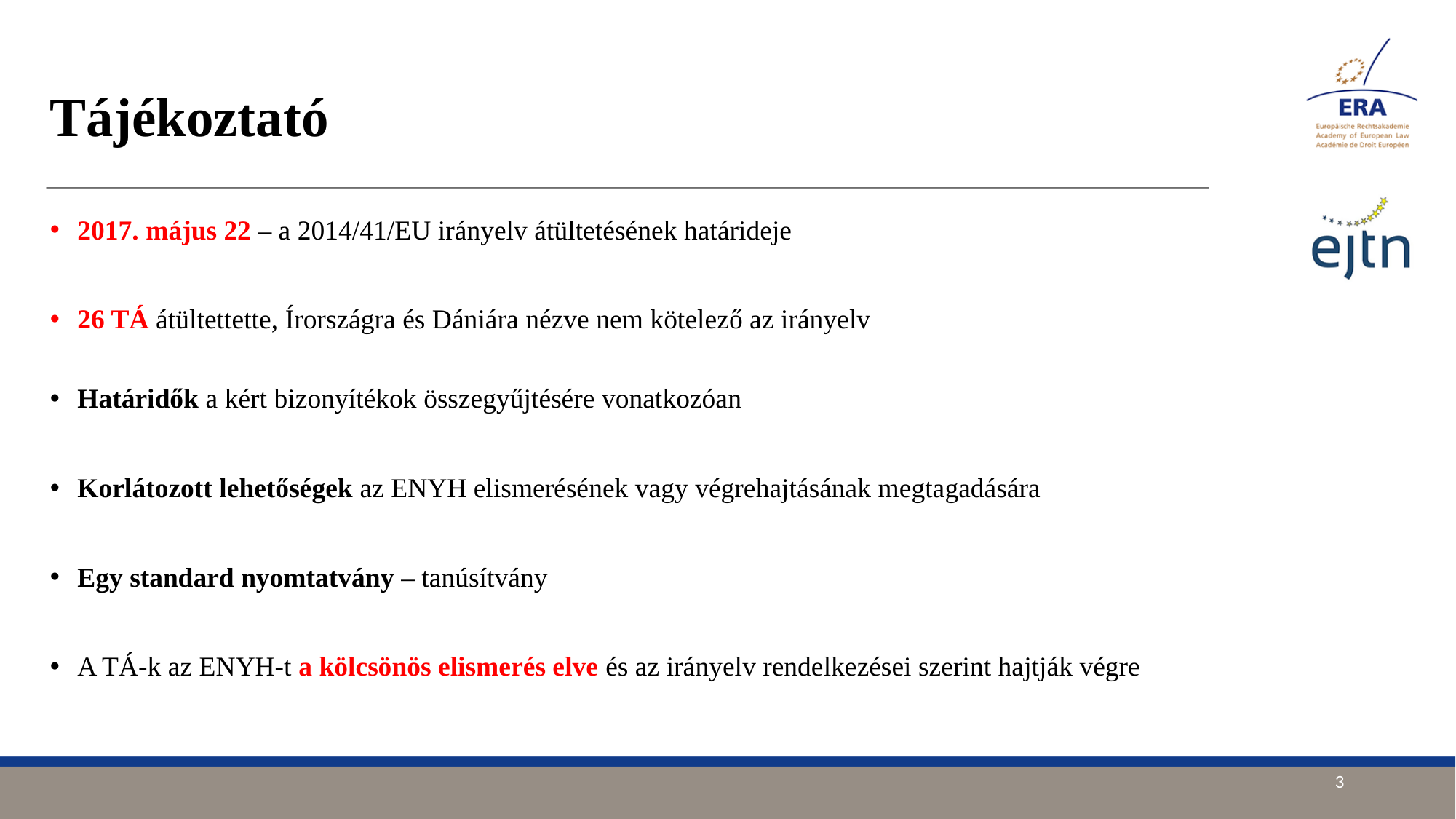

# Tájékoztató

2017. május 22 – a 2014/41/EU irányelv átültetésének határideje

26 TÁ átültettette, Írországra és Dániára nézve nem kötelező az irányelv

Határidők a kért bizonyítékok összegyűjtésére vonatkozóan

Korlátozott lehetőségek az ENYH elismerésének vagy végrehajtásának megtagadására

Egy standard nyomtatvány – tanúsítvány

A TÁ-k az ENYH-t a kölcsönös elismerés elve és az irányelv rendelkezései szerint hajtják végre

3